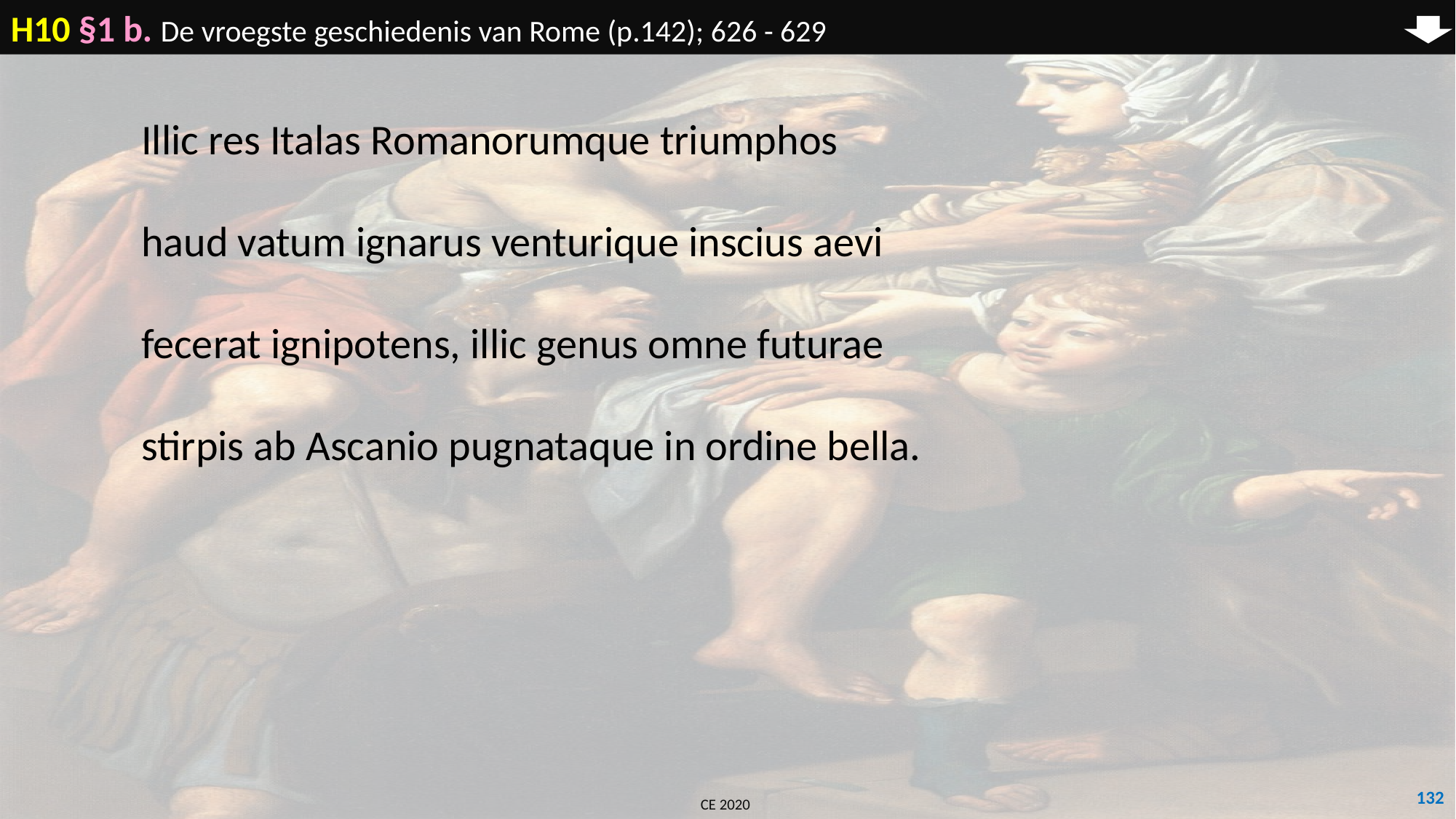

H10 §1 b. De vroegste geschiedenis van Rome (p.142); 626 - 629

	Illic res Italas Romanorumque triumphos
	haud vatum ignarus venturique inscius aevi
	fecerat ignipotens, illic genus omne futurae
	stirpis ab Ascanio pugnataque in ordine bella.
132
CE 2020